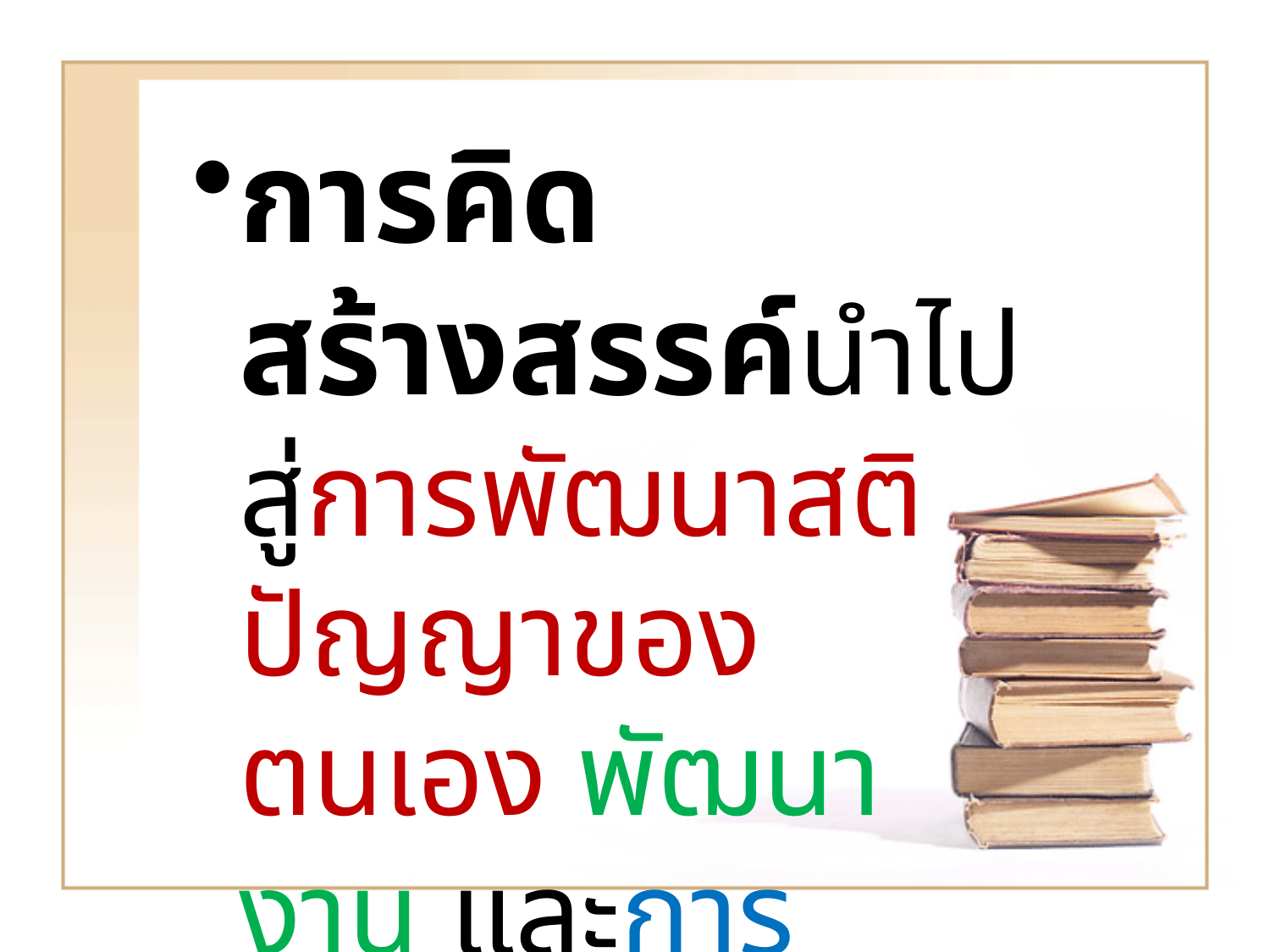

การคิดสร้างสรรค์นำไปสู่การพัฒนาสติปัญญาของตนเอง พัฒนางาน และการพัฒนาสังคม